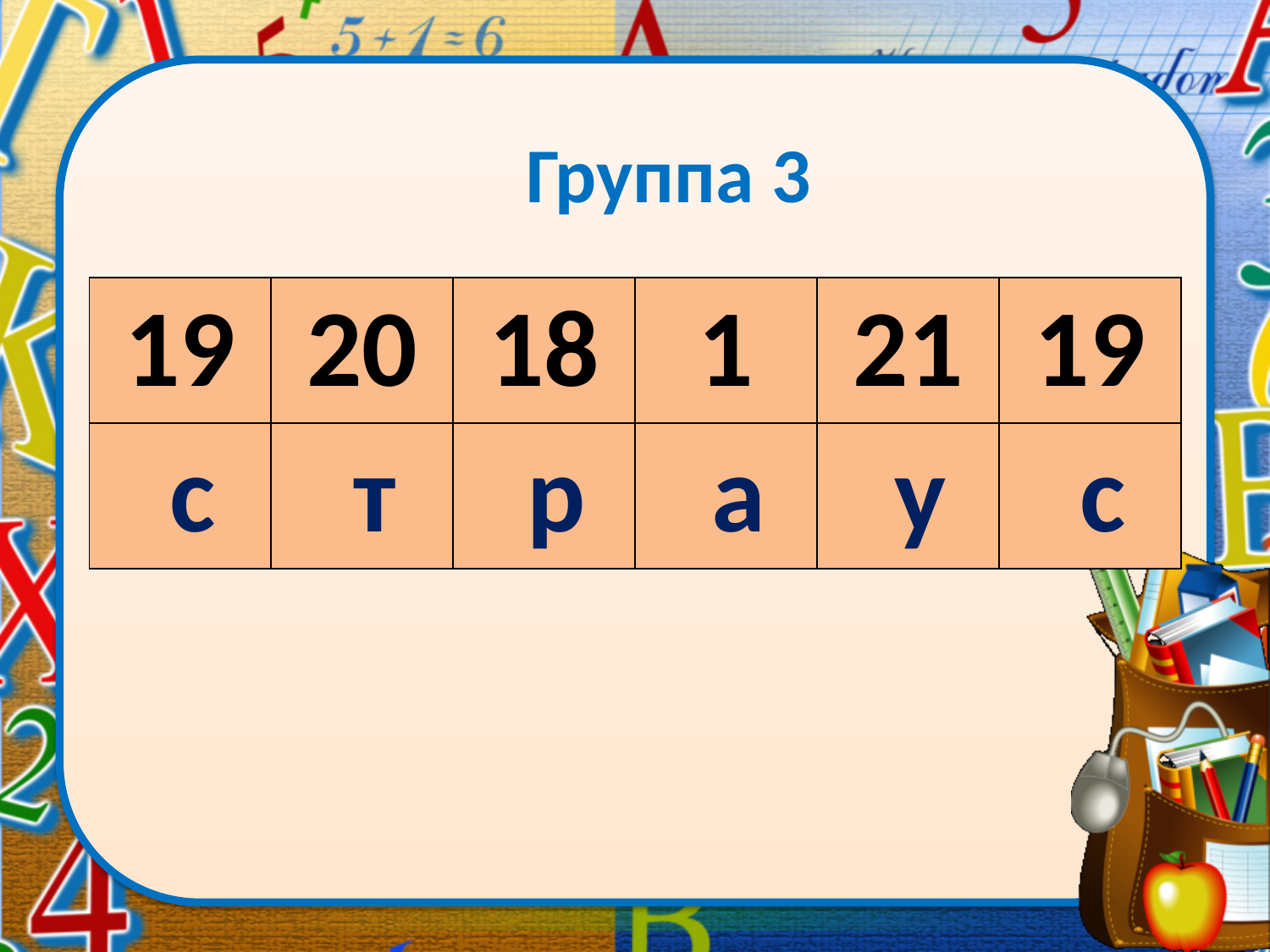

# Группа 3
| 19 | 20 | 18 | 1 | 21 | 19 |
| --- | --- | --- | --- | --- | --- |
| с | т | р | а | у | с |